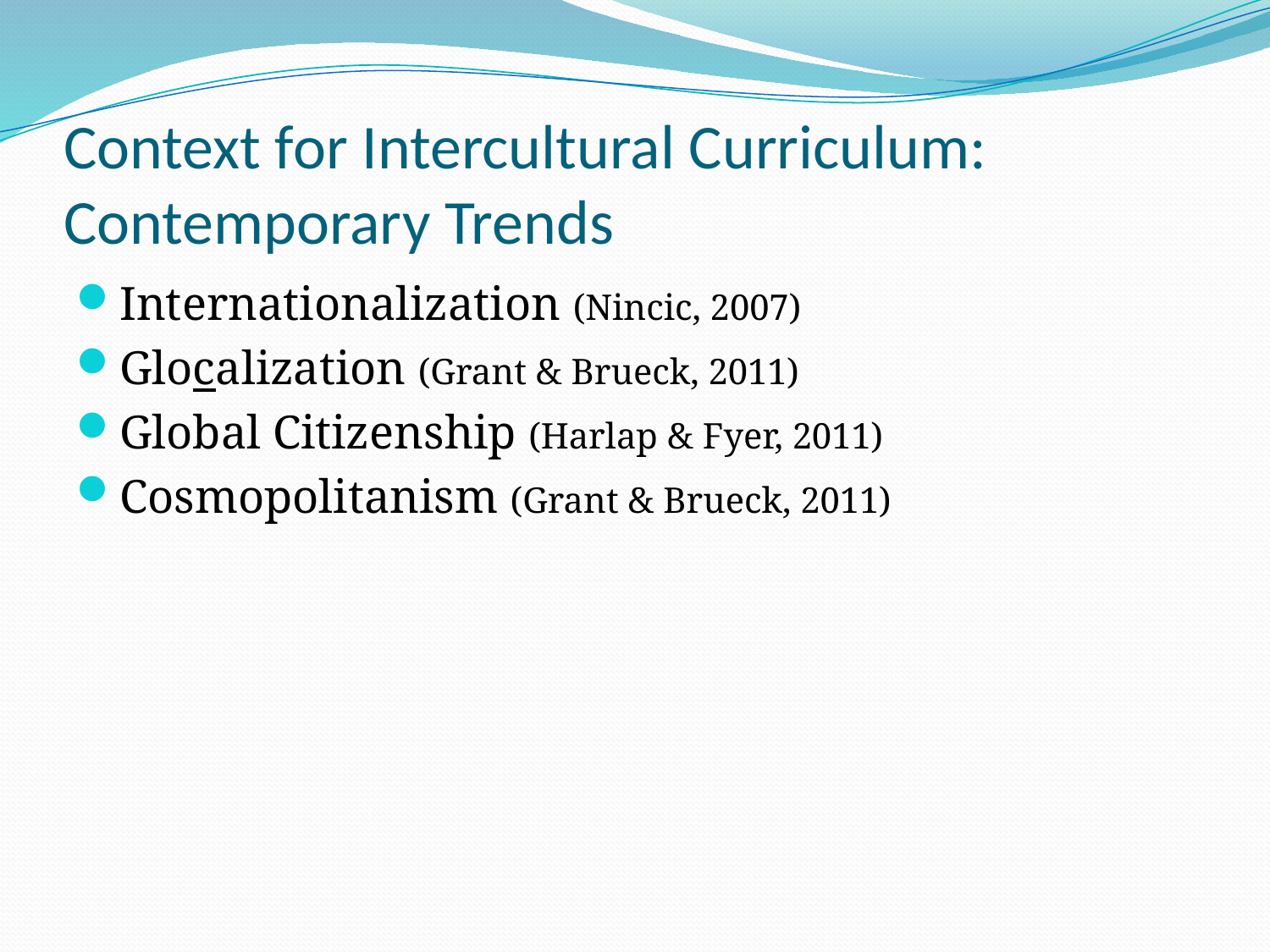

# Context for Intercultural Curriculum: Contemporary Trends
Internationalization (Nincic, 2007)
Glocalization (Grant & Brueck, 2011)
Global Citizenship (Harlap & Fyer, 2011)
Cosmopolitanism (Grant & Brueck, 2011)